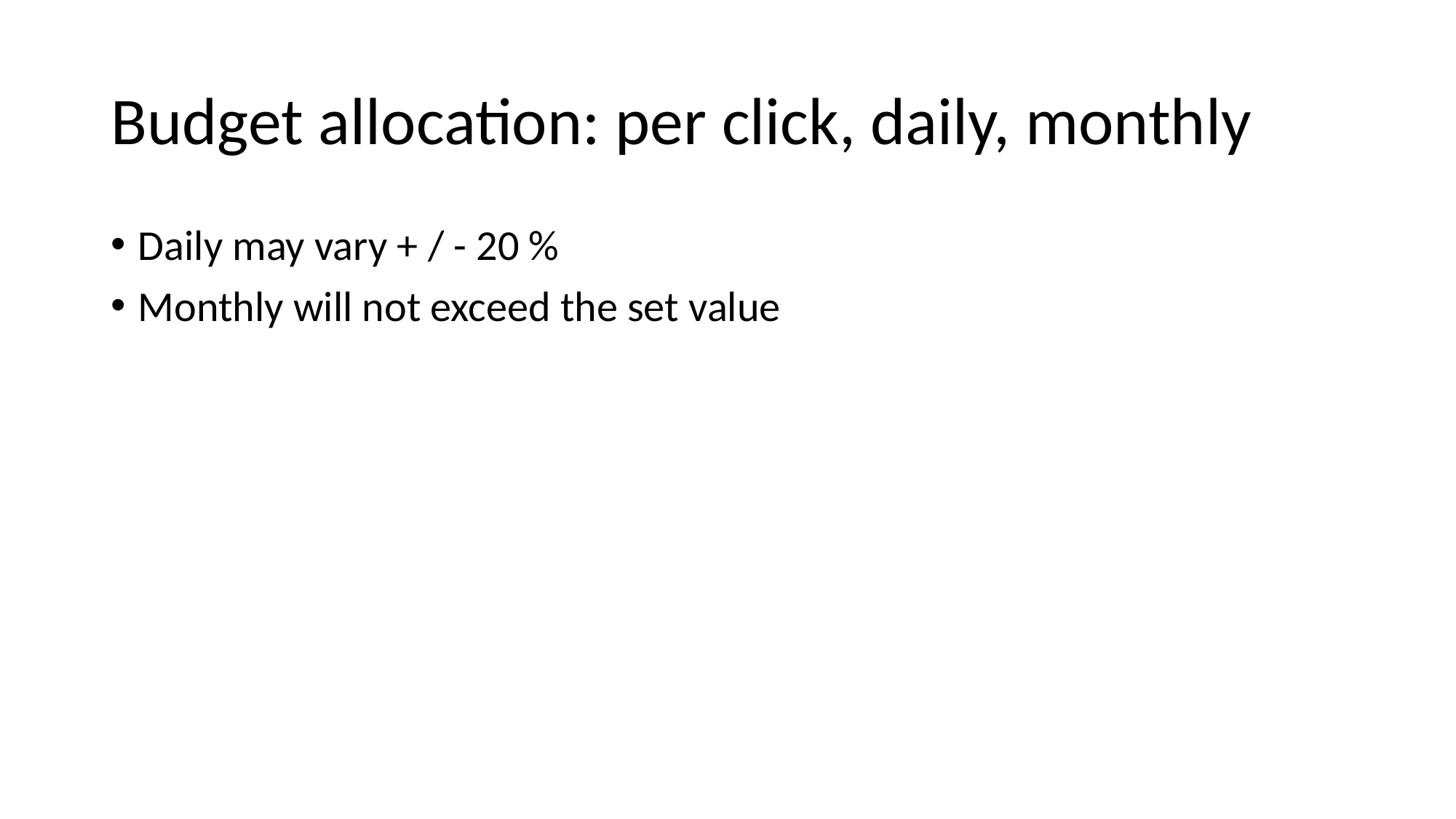

# Budget allocation: per click, daily, monthly
Daily may vary + / - 20 %
Monthly will not exceed the set value